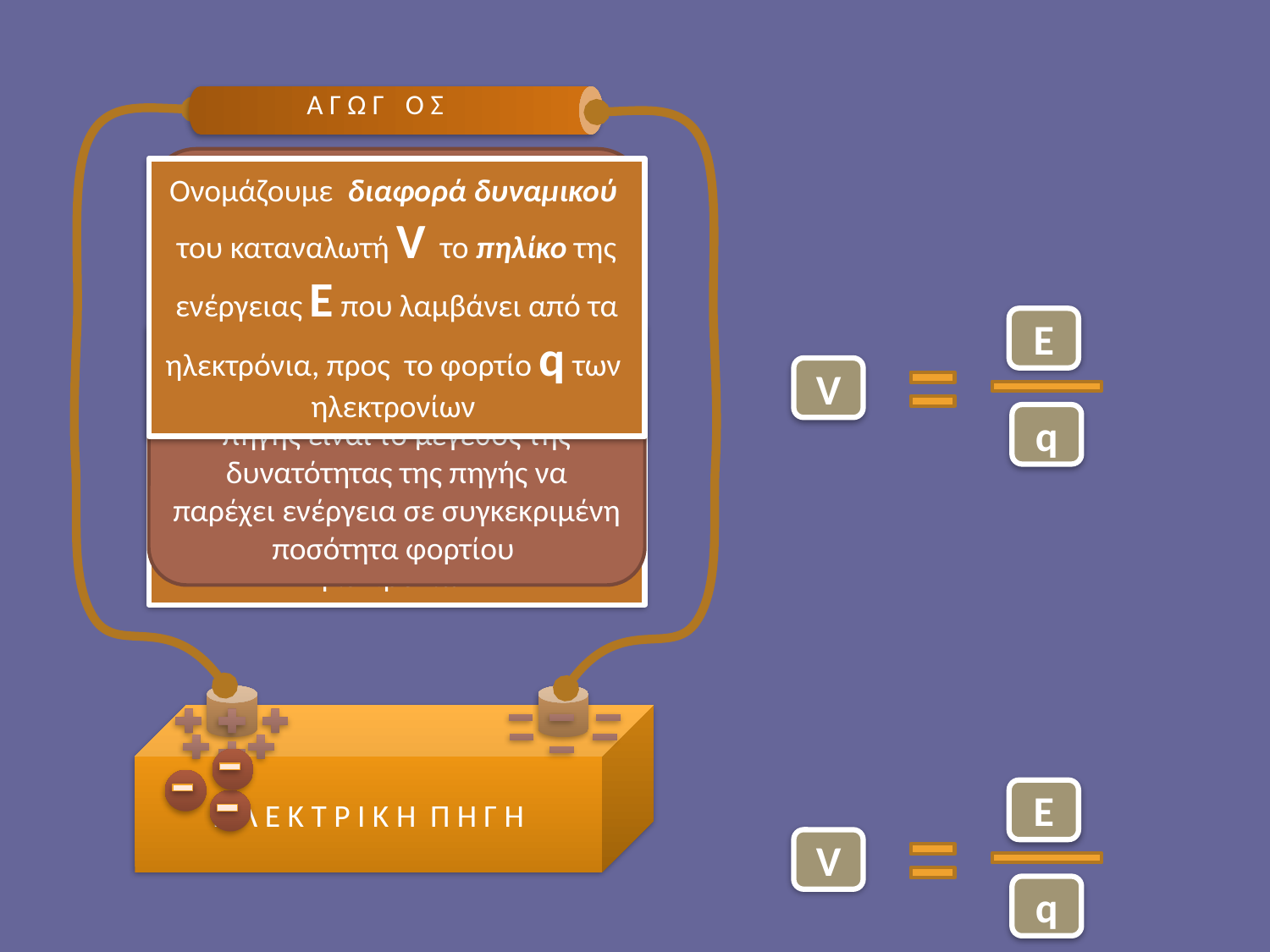

α γ ω γ ο σ

Επειδή τα ηλεκτρόνια  κατά τη μήκος της διέλευσής τους από τον αγωγό δίνουν σε αυτόν την ενέργεια που πήραν από την πηγή (καταναλωτής) υπάρχει και στα άκρα του αγωγού διαφορά δυναμικού
Ονομάζουμε  διαφορά δυναμικού  του καταναλωτή V  το πηλίκο της ενέργειας Ε που λαμβάνει από τα ηλεκτρόνια, προς  το φορτίο q των  ηλεκτρονίων
Στη συνέχεια τα ηλεκτρόνια αυθόρμητα θα κινηθούν  μέσα στο κύκλωμα από τον αρνητικό πόλο προς τον θετικό
Όταν κινηθούν μέσα στον αγωγό λόγω των συγκρούσεών τους με τα μόρια του αγωγού θα δώσουν στον αγωγό την ενέργεια που πήραν από την πηγή
Μετά τον αγωγό θα καταλήξουν πάλι στο θετικό πόλο όπου θα τροφοδοτηθούν εκ νέου από την πηγή με ενέργεια
E
Ονομάζουμε  διαφορά δυναμικού  της πηγής  V  το πηλίκο της ενέργειας Ε που προσφέρει στα ηλεκτρόνια, προς  το φορτίο q των  ηλεκτρονίων
Δηλαδή η διαφορά δυναμικού της πηγής είναι το μέγεθος της δυνατότητας της πηγής να παρέχει ενέργεια σε συγκεκριμένη ποσότητα φορτίου
V

q
Η πηγή προσφέρει στα ηλεκτρόνια συνολική ενέργεια Ε για να τα μεταφέρει στον αρνητικό πόλο
Έστω ότι στο θετικό πόλο έχουν καταφθάσει ηλεκτρόνια συνολικού φορτίου  q

Η Λ Ε Κ Τ Ρ Ι Κ Η  Π Η Γ Η

E

V

q